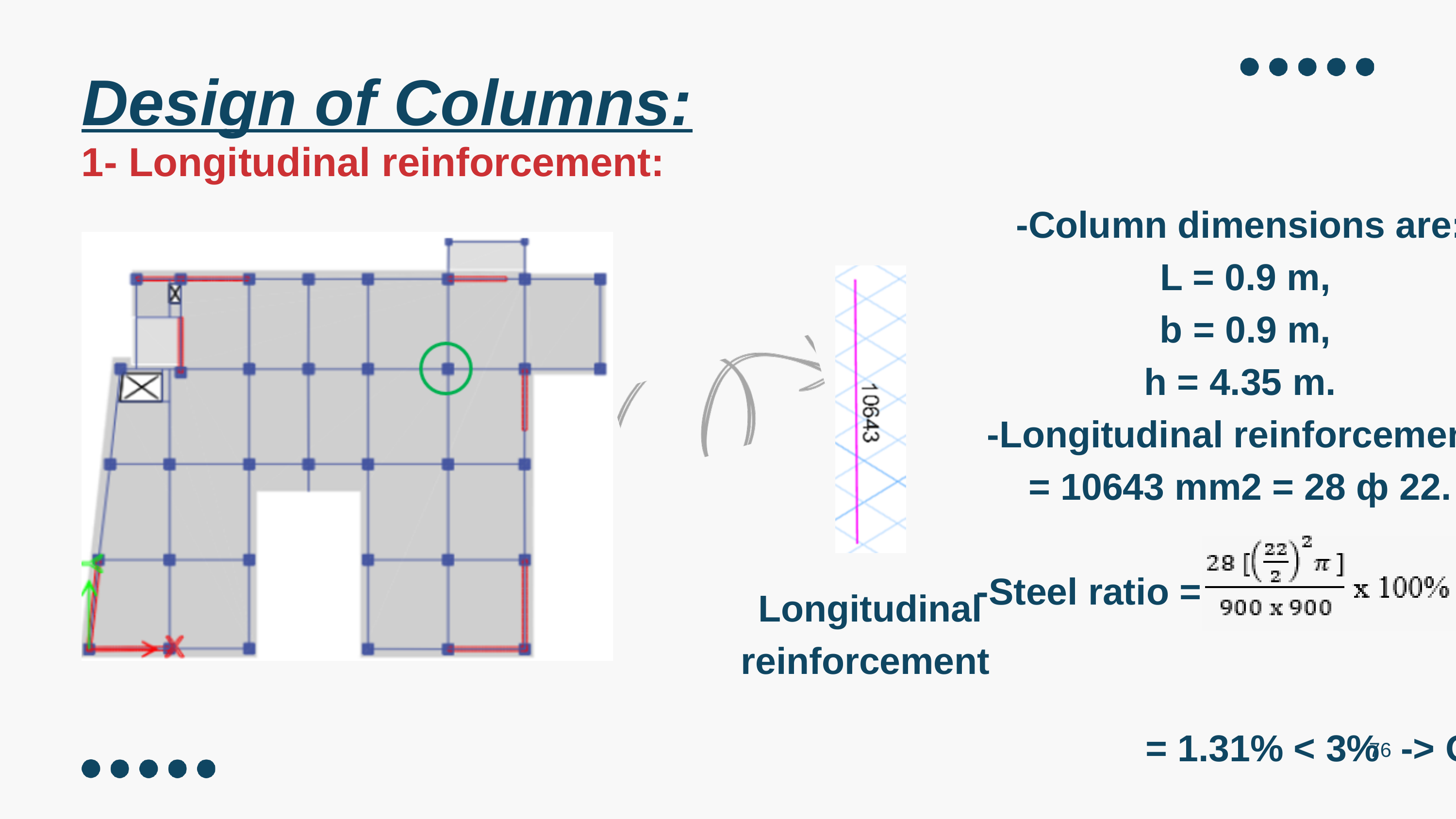

Design of Columns:

1- Longitudinal reinforcement:
-Column dimensions are:
 L = 0.9 m,
 b = 0.9 m,
 h = 4.35 m.
-Longitudinal reinforcement
= 10643 mm2 = 28 ф 22.

-Steel ratio =

                = 1.31% < 3%  -> OK

Longitudinal reinforcement
76